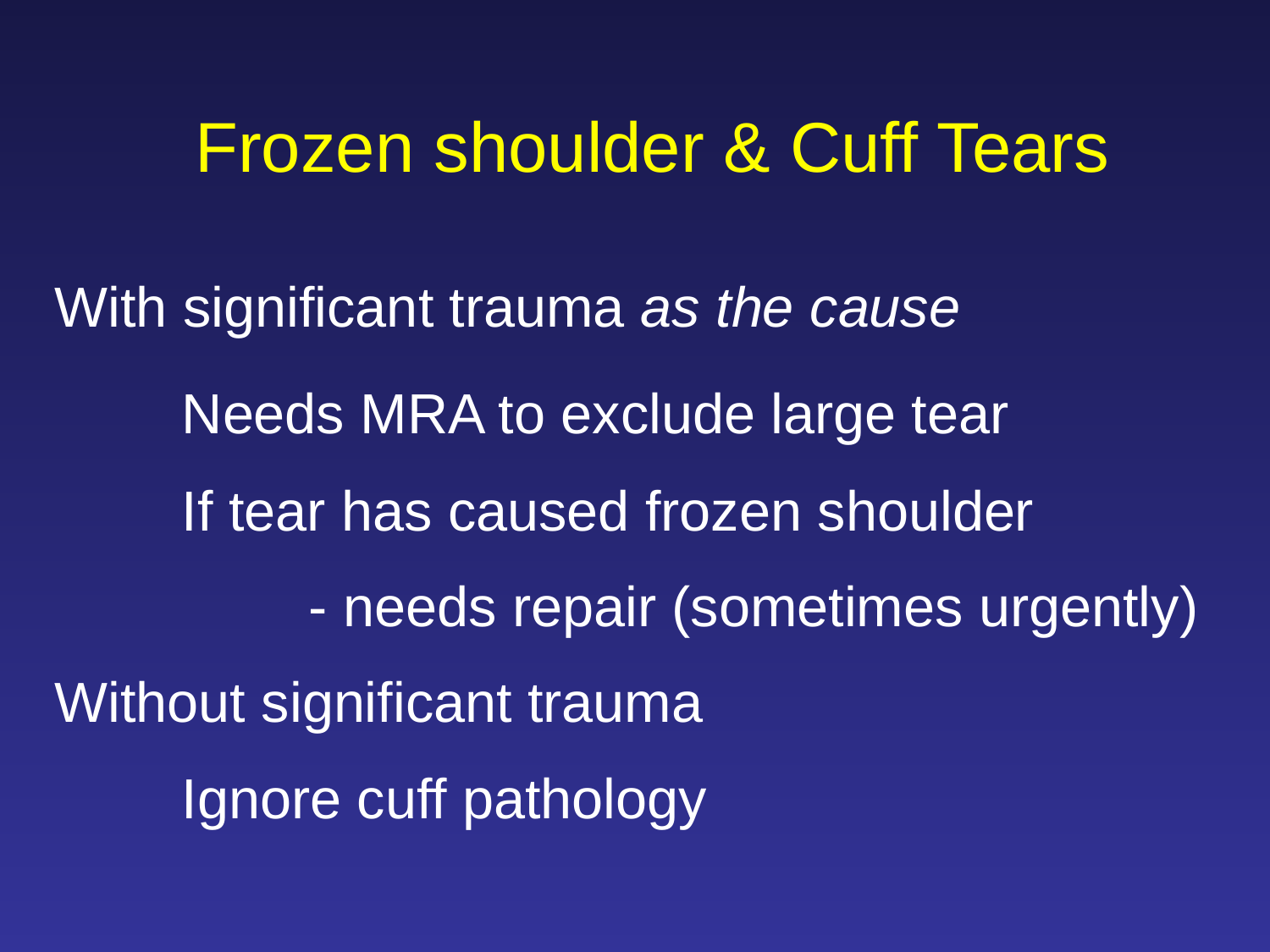

Frozen shoulder & Cuff Tears
With significant trauma as the cause
	Needs MRA to exclude large tear
	If tear has caused frozen shoulder
		- needs repair (sometimes urgently)
Without significant trauma
	Ignore cuff pathology